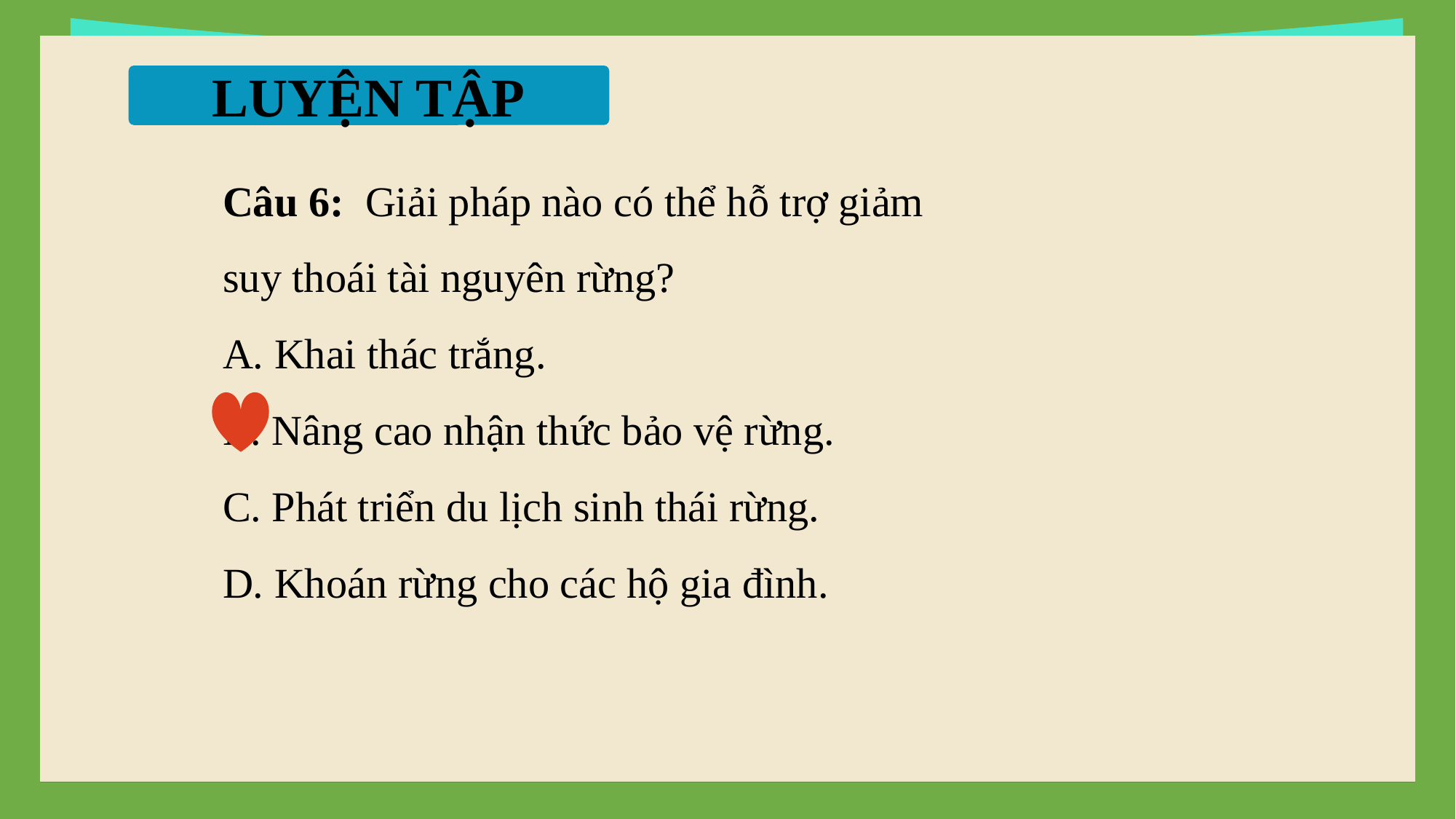

LUYỆN TẬP
Câu 6:  Giải pháp nào có thể hỗ trợ giảm suy thoái tài nguyên rừng?
A. Khai thác trắng.
B. Nâng cao nhận thức bảo vệ rừng.
C. Phát triển du lịch sinh thái rừng.
D. Khoán rừng cho các hộ gia đình.